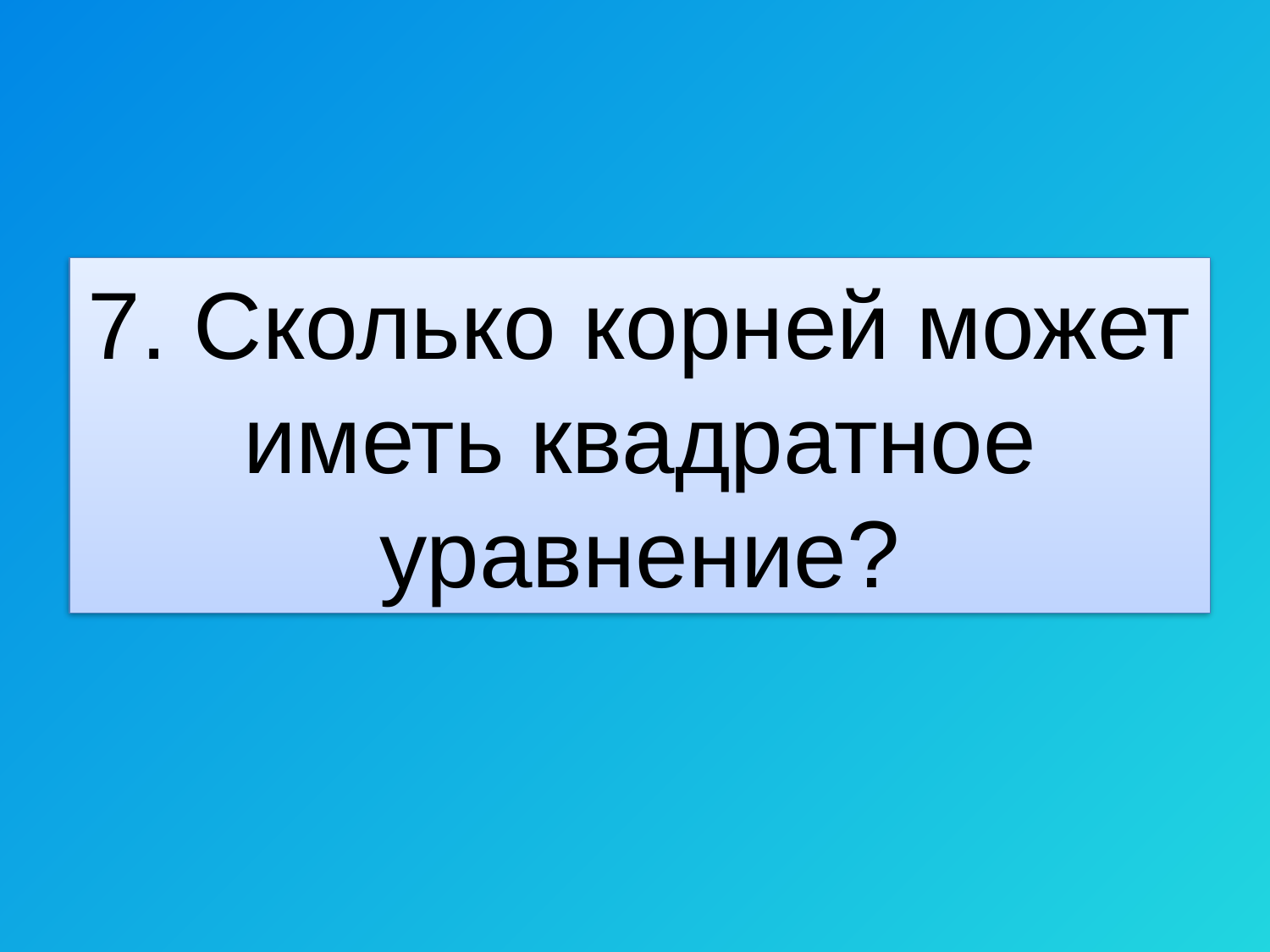

7. Сколько корней может иметь квадратное уравнение?